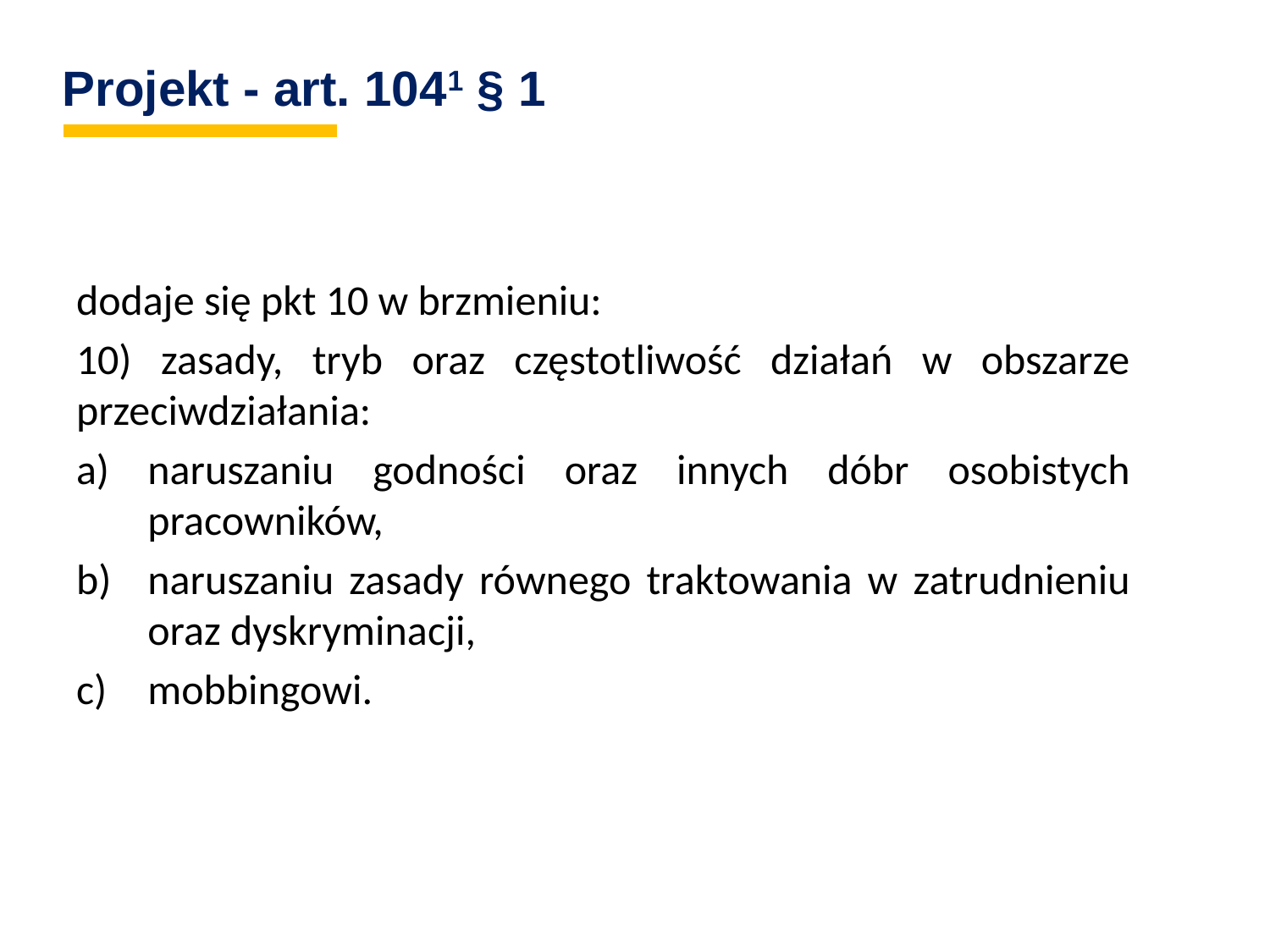

# Projekt - art. 1041 § 1
dodaje się pkt 10 w brzmieniu:
10) zasady, tryb oraz częstotliwość działań w obszarze przeciwdziałania:
naruszaniu godności oraz innych dóbr osobistych pracowników,
naruszaniu zasady równego traktowania w zatrudnieniu oraz dyskryminacji,
mobbingowi.